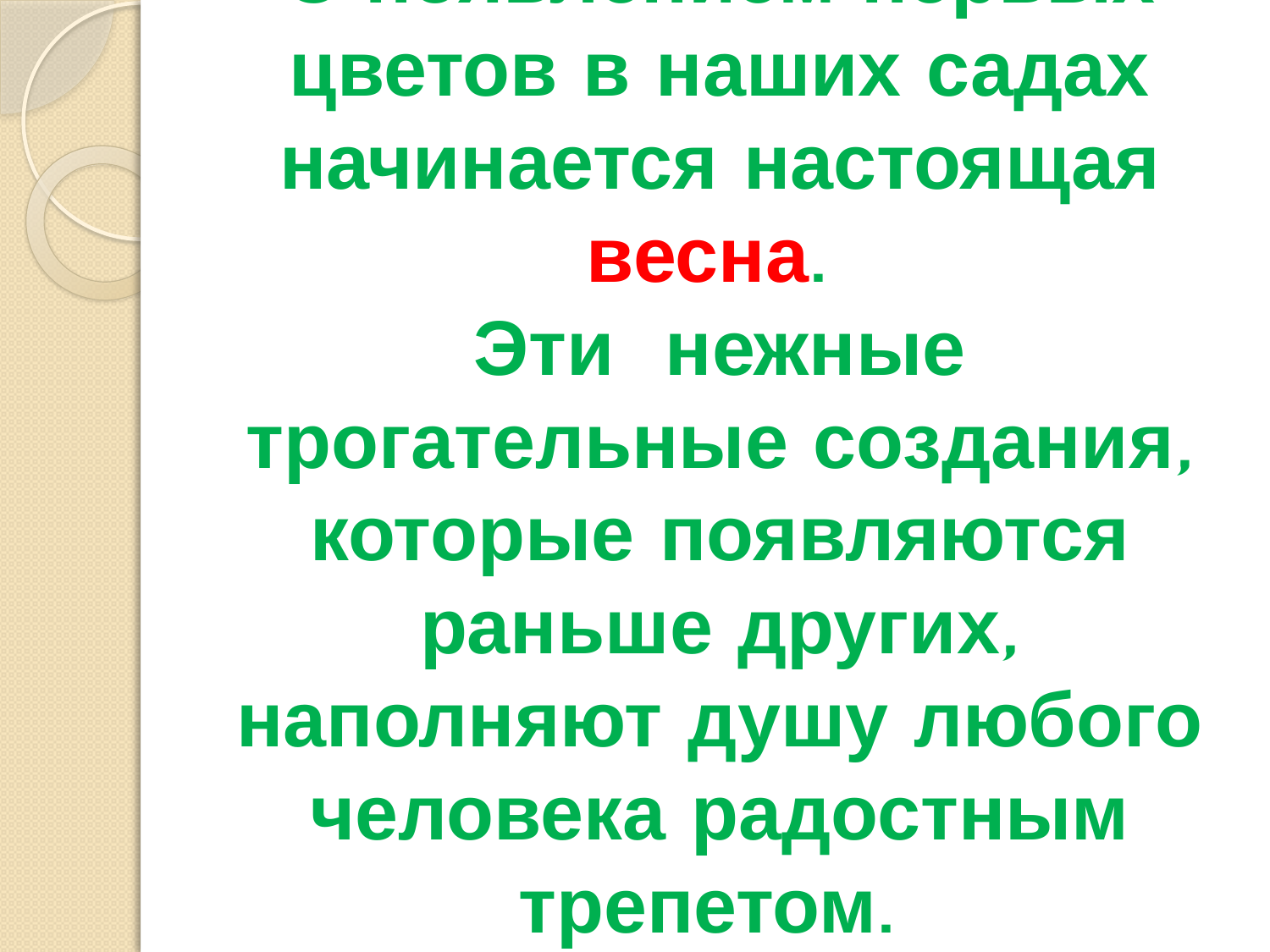

# С появлением первых цветов в наших садах начинается настоящая весна. Эти  нежные трогательные создания, которые появляются раньше других, наполняют душу любого человека радостным трепетом.